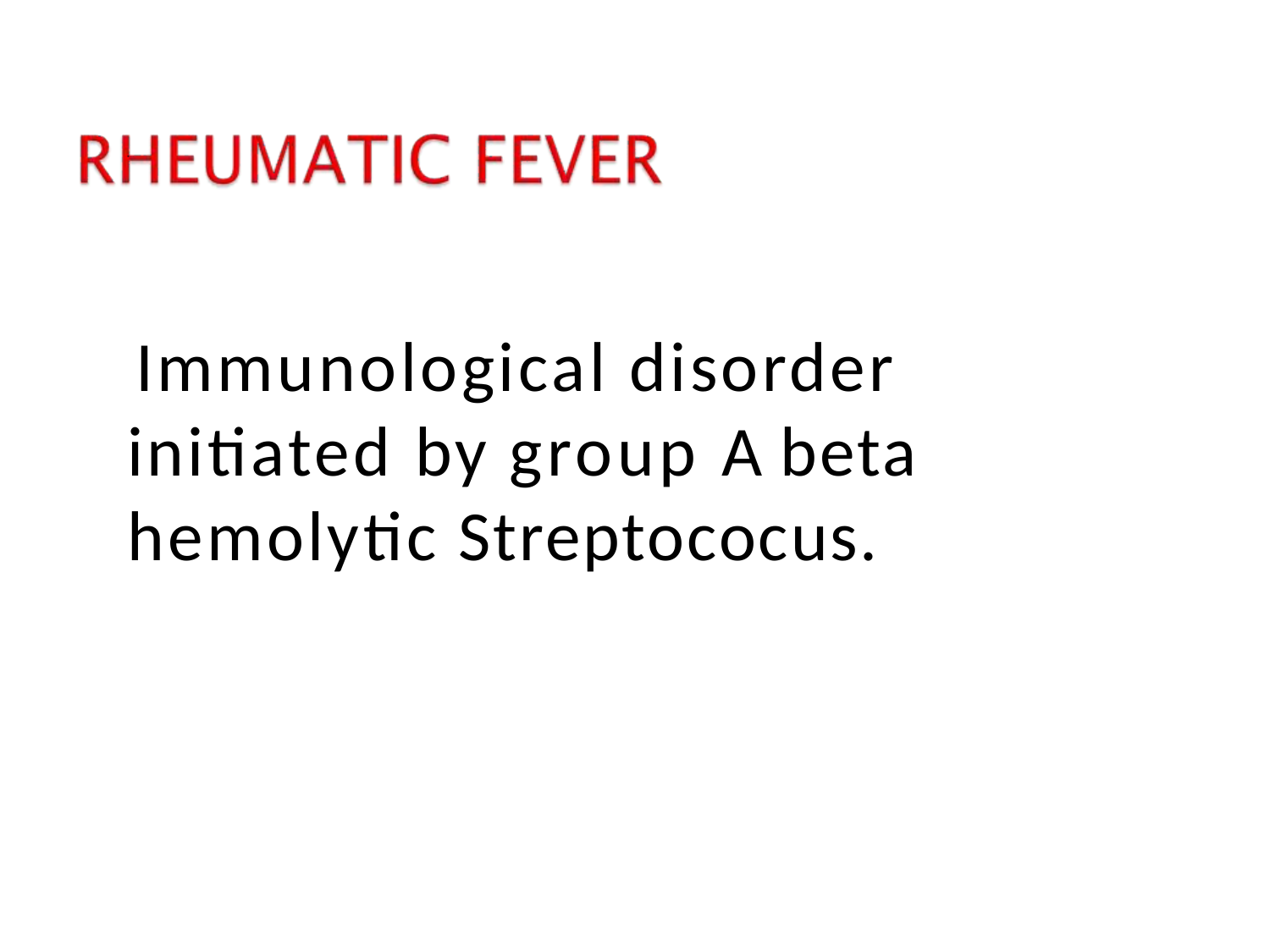

# Immunological disorder  initiated by group A beta  hemolytic Streptococus.